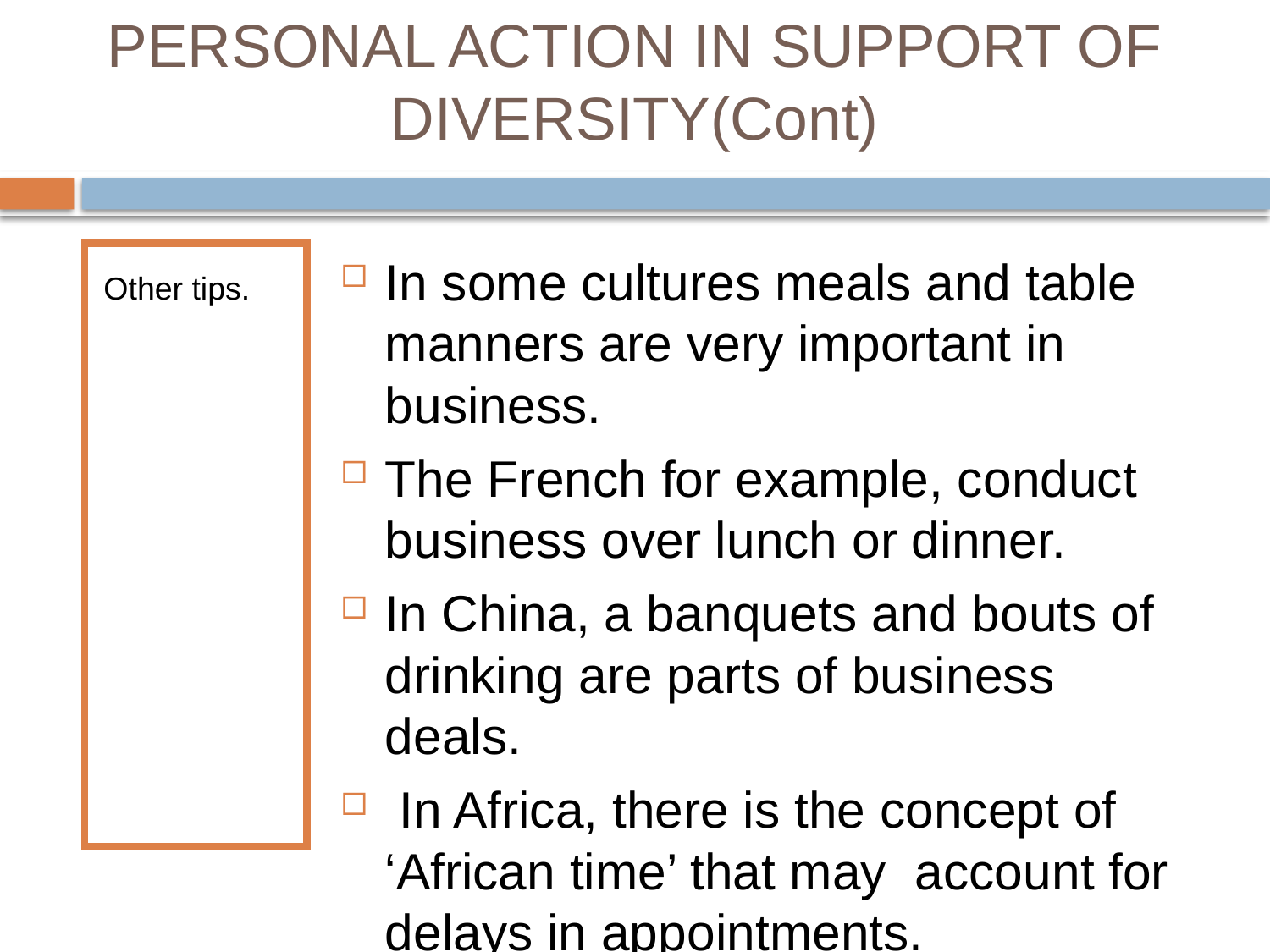

# PERSONAL ACTION IN SUPPORT OF DIVERSITY(Cont)
Other tips.
In some cultures meals and table manners are very important in business.
The French for example, conduct business over lunch or dinner.
In China, a banquets and bouts of drinking are parts of business deals.
 In Africa, there is the concept of ‘African time’ that may  account for delays in appointments.